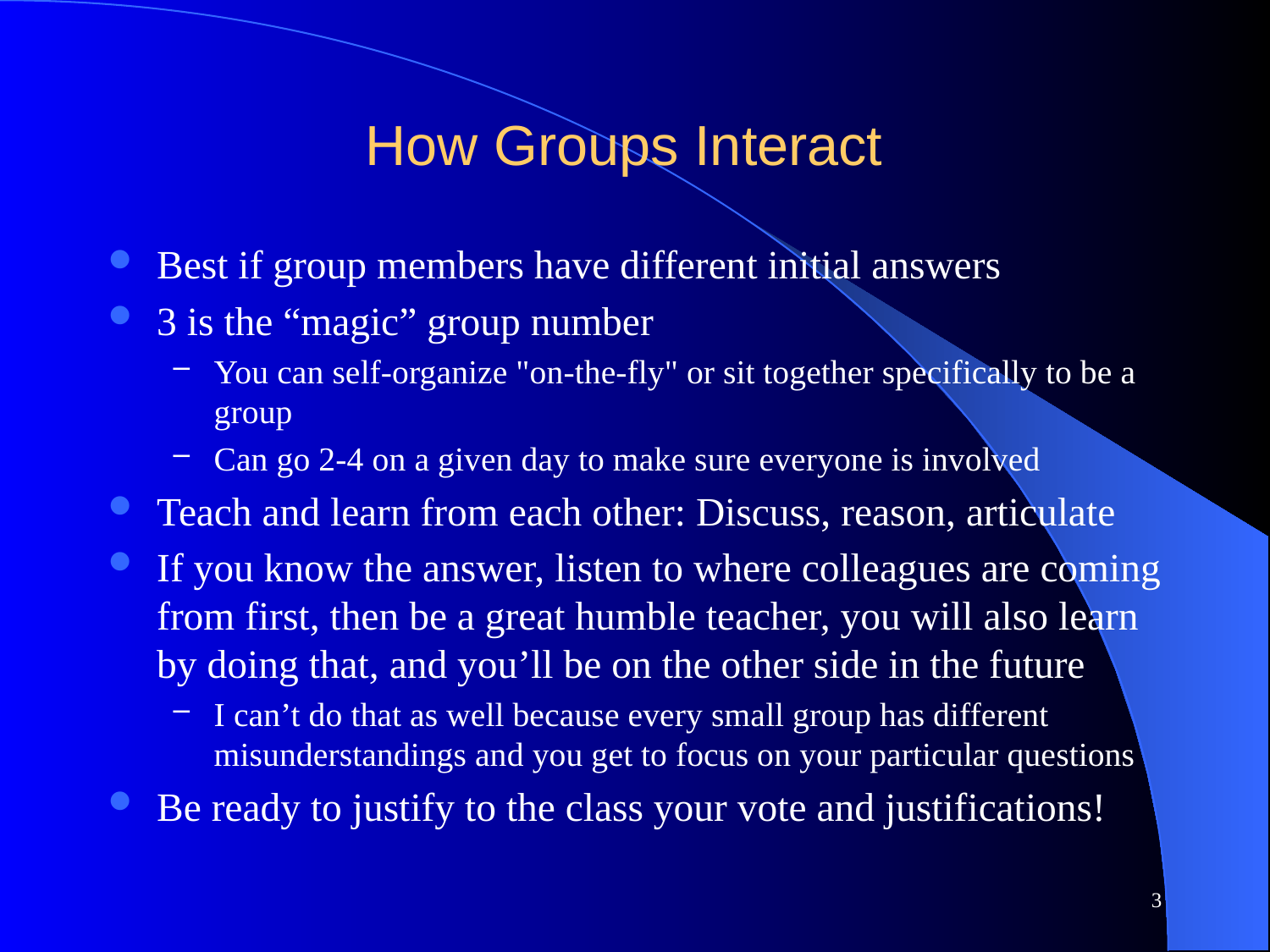

# How Groups Interact
Best if group members have different initial answers
3 is the “magic” group number
You can self-organize "on-the-fly" or sit together specifically to be a group
Can go 2-4 on a given day to make sure everyone is involved
Teach and learn from each other: Discuss, reason, articulate
If you know the answer, listen to where colleagues are coming from first, then be a great humble teacher, you will also learn by doing that, and you’ll be on the other side in the future
I can’t do that as well because every small group has different misunderstandings and you get to focus on your particular questions
Be ready to justify to the class your vote and justifications!
3